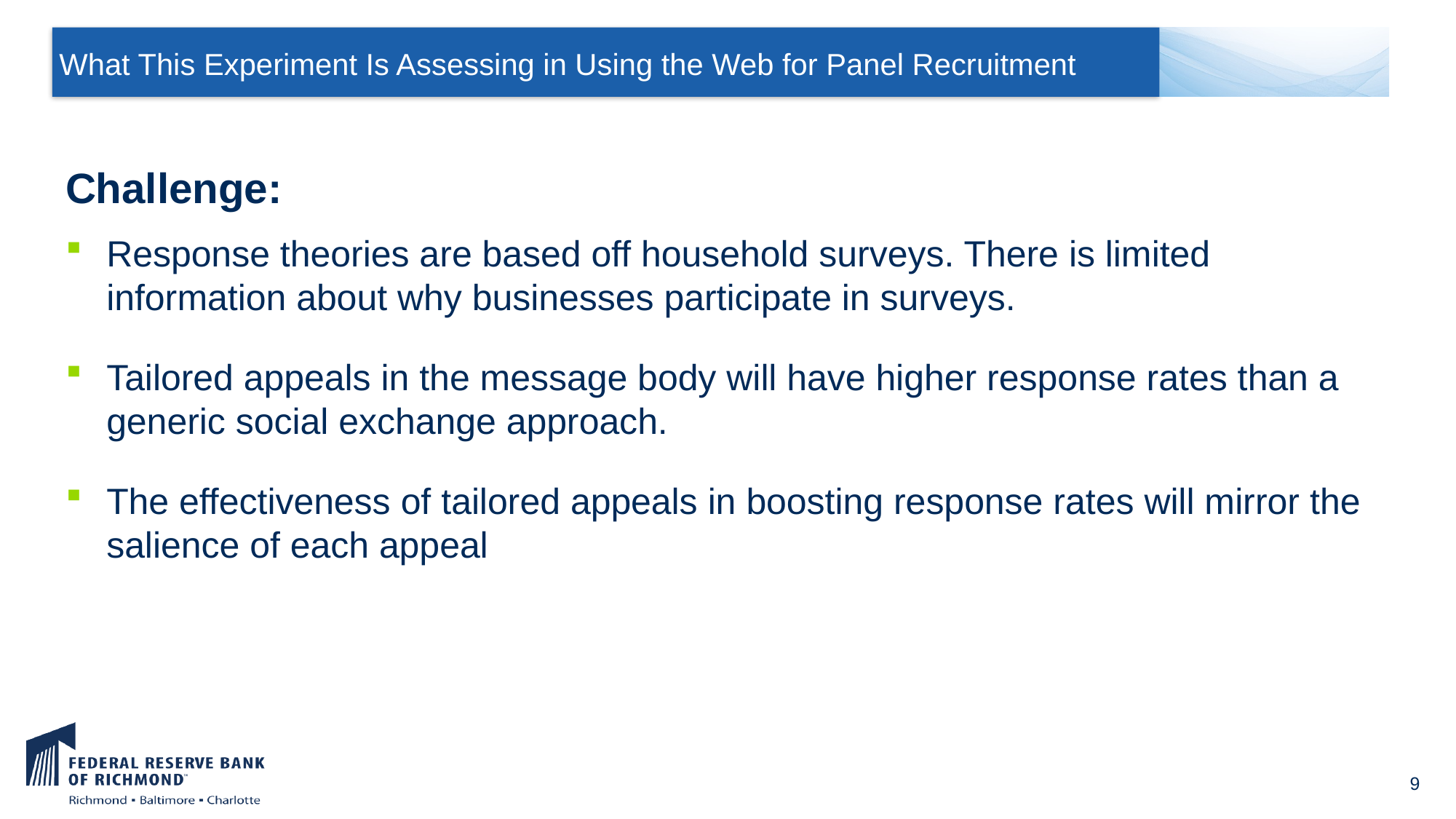

# What This Experiment Is Assessing in Using the Web for Panel Recruitment
Challenge:
Response theories are based off household surveys. There is limited information about why businesses participate in surveys.
Tailored appeals in the message body will have higher response rates than a generic social exchange approach.
The effectiveness of tailored appeals in boosting response rates will mirror the salience of each appeal
9